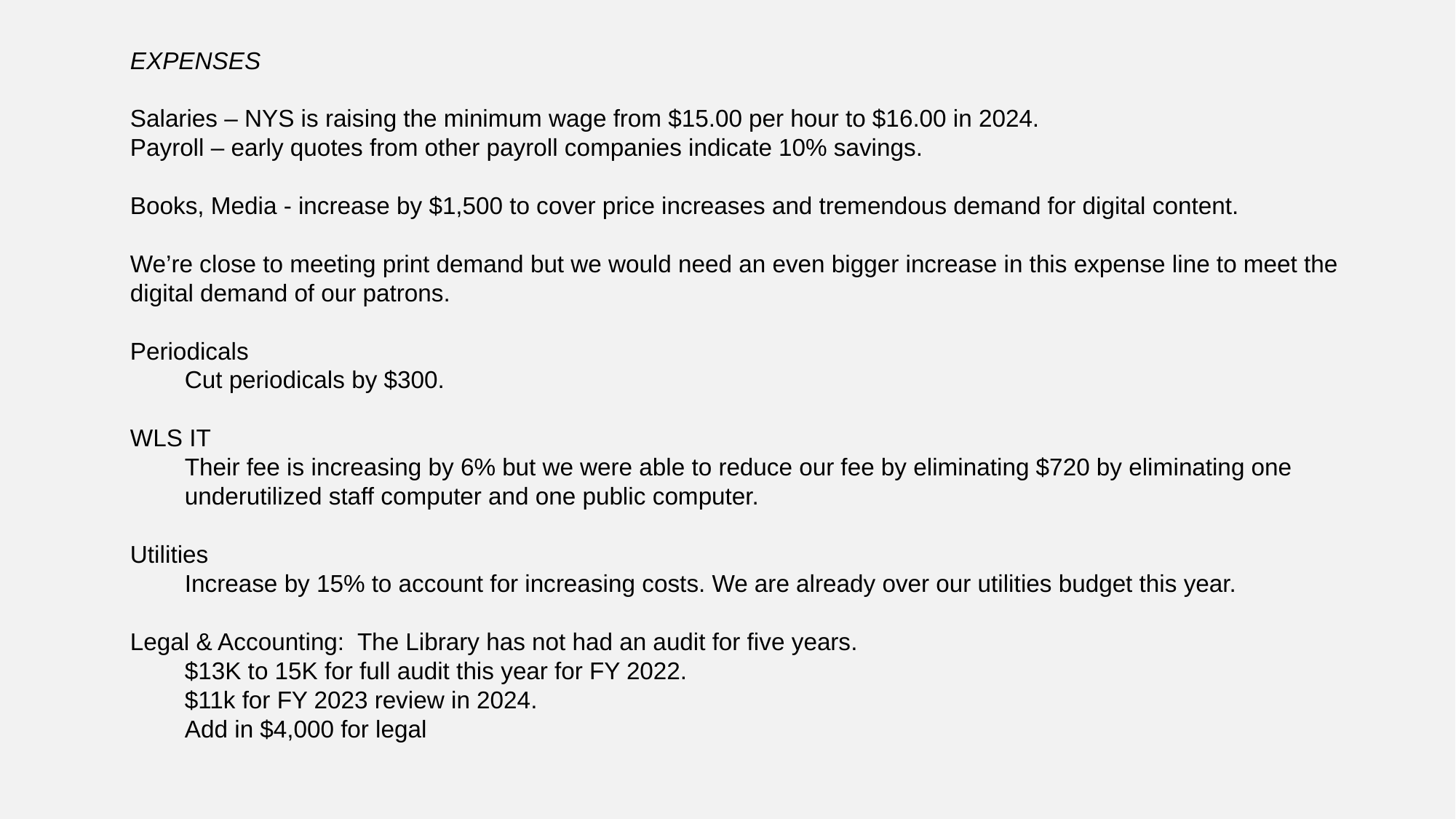

EXPENSES

Salaries – NYS is raising the minimum wage from $15.00 per hour to $16.00 in 2024.
Payroll – early quotes from other payroll companies indicate 10% savings.

Books, Media - increase by $1,500 to cover price increases and tremendous demand for digital content.

We’re close to meeting print demand but we would need an even bigger increase in this expense line to meet the digital demand of our patrons.

Periodicals
Cut periodicals by $300.

WLS IT
Their fee is increasing by 6% but we were able to reduce our fee by eliminating $720 by eliminating one underutilized staff computer and one public computer.

Utilities
Increase by 15% to account for increasing costs. We are already over our utilities budget this year.

Legal & Accounting:  The Library has not had an audit for five years.
$13K to 15K for full audit this year for FY 2022.
$11k for FY 2023 review in 2024.
Add in $4,000 for legal